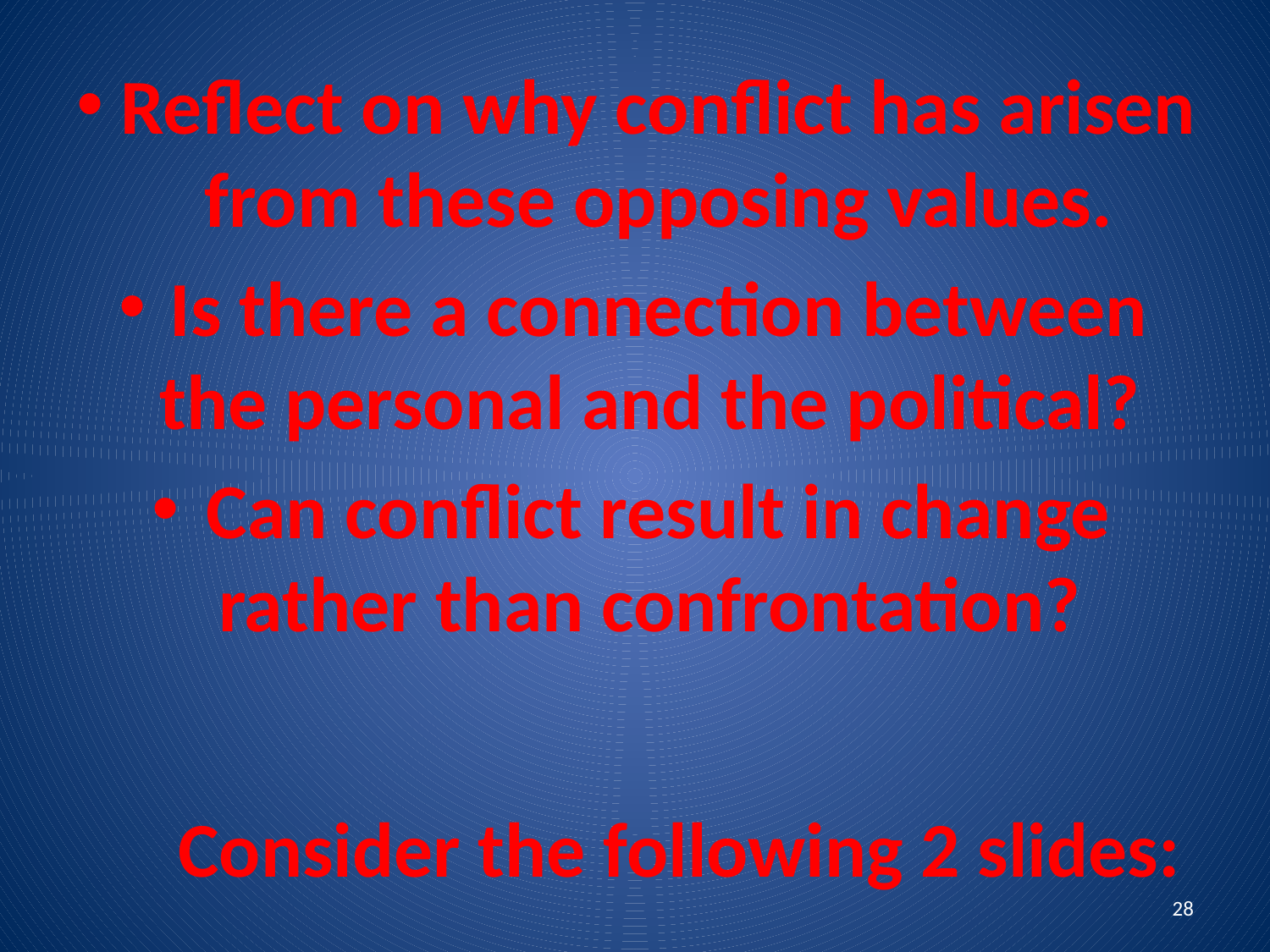

Reflect on why conflict has arisen from these opposing values.
Is there a connection between the personal and the political?
Can conflict result in change rather than confrontation?
Consider the following 2 slides:

28